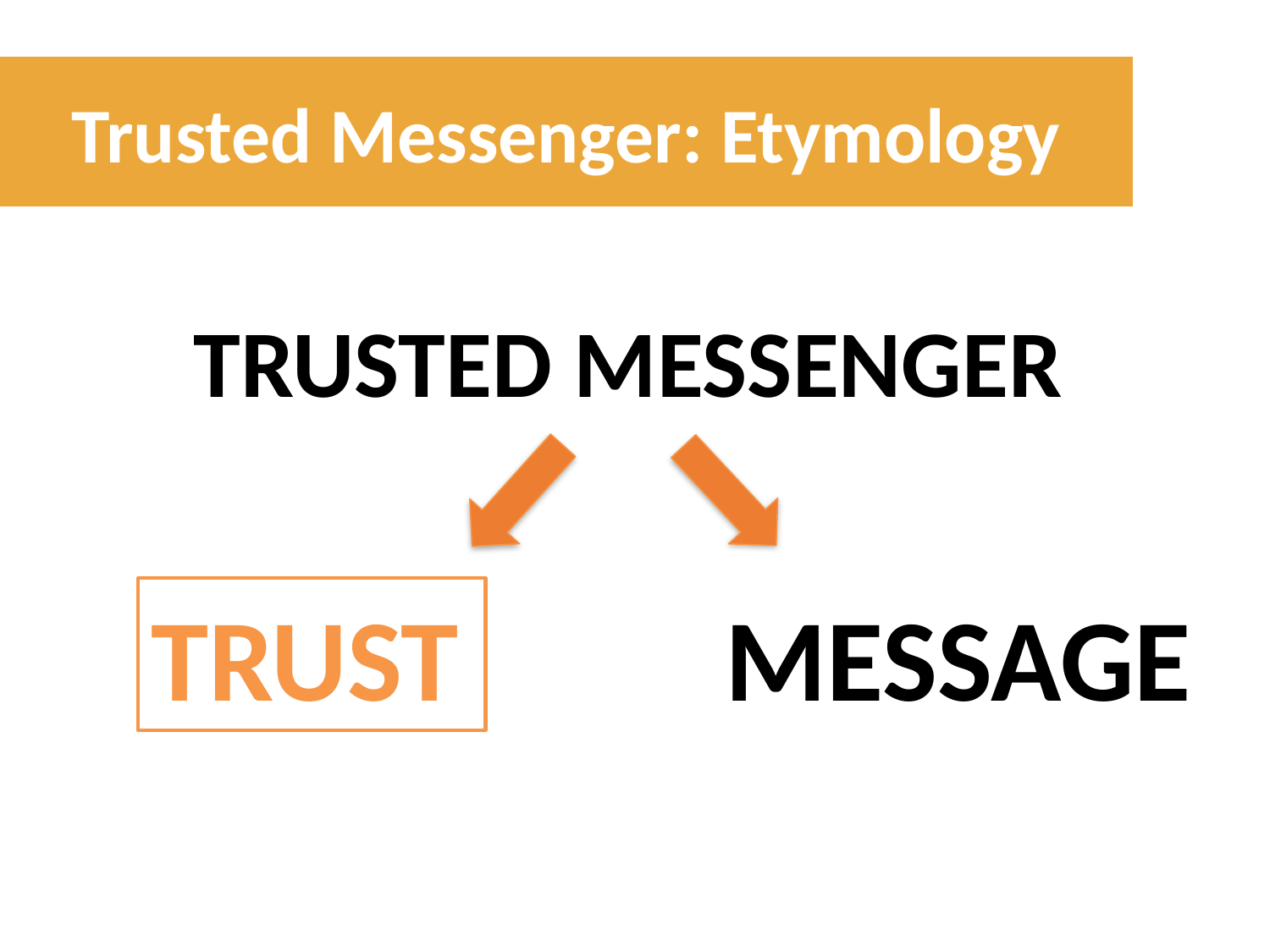

Trusted Messenger: Etymology
TRUSTED MESSENGER

TRUST
MESSAGE